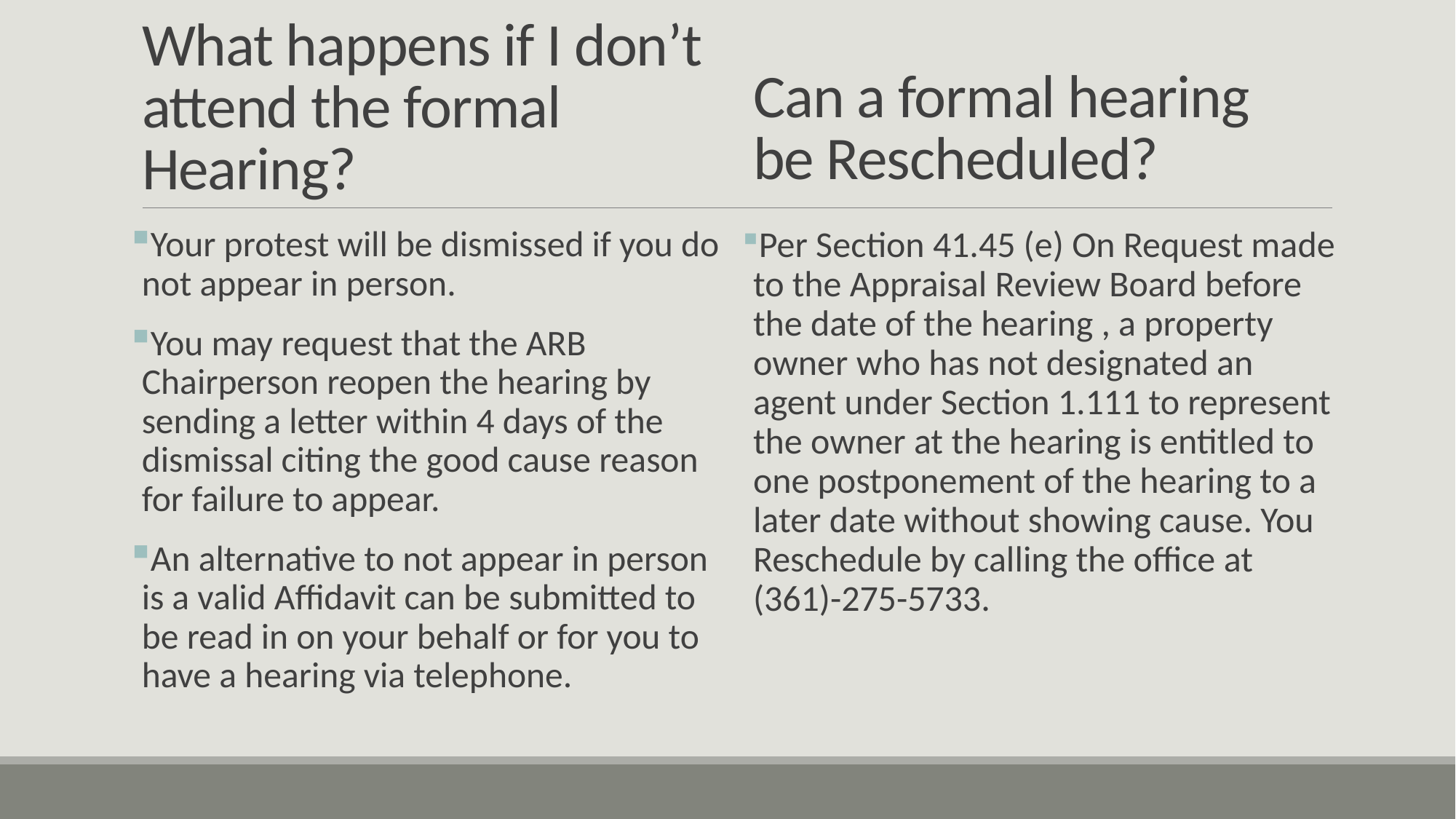

Can a formal hearing be Rescheduled?
# What happens if I don’t attend the formal Hearing?
Your protest will be dismissed if you do not appear in person.
You may request that the ARB Chairperson reopen the hearing by sending a letter within 4 days of the dismissal citing the good cause reason for failure to appear.
An alternative to not appear in person is a valid Affidavit can be submitted to be read in on your behalf or for you to have a hearing via telephone.

Per Section 41.45 (e) On Request made to the Appraisal Review Board before the date of the hearing , a property owner who has not designated an agent under Section 1.111 to represent the owner at the hearing is entitled to one postponement of the hearing to a later date without showing cause. You Reschedule by calling the office at (361)-275-5733.